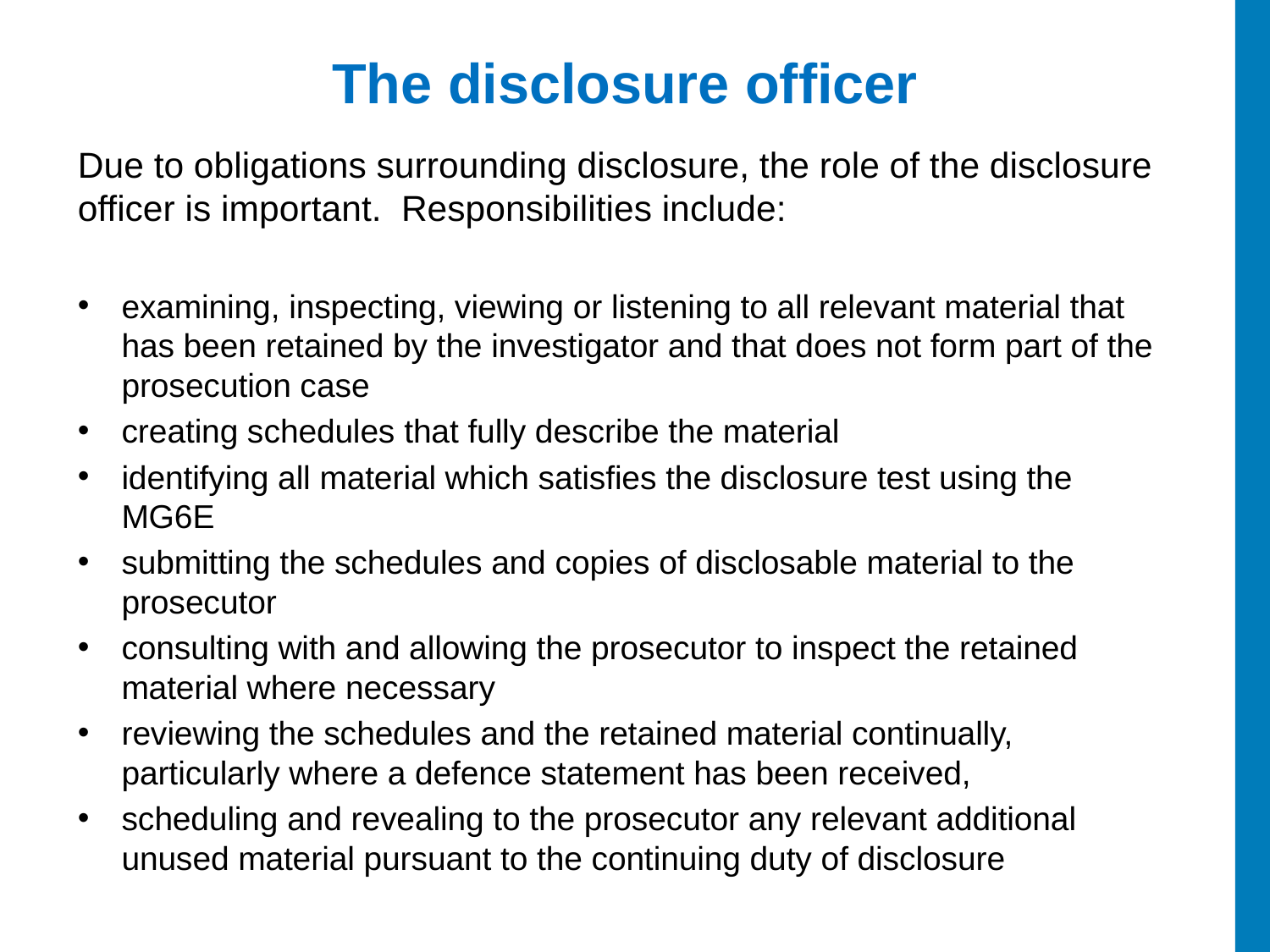

# The disclosure officer
Due to obligations surrounding disclosure, the role of the disclosure officer is important.  Responsibilities include:

examining, inspecting, viewing or listening to all relevant material that has been retained by the investigator and that does not form part of the prosecution case
creating schedules that fully describe the material
identifying all material which satisfies the disclosure test using the MG6E
submitting the schedules and copies of disclosable material to the prosecutor
consulting with and allowing the prosecutor to inspect the retained material where necessary
reviewing the schedules and the retained material continually, particularly where a defence statement has been received,
scheduling and revealing to the prosecutor any relevant additional unused material pursuant to the continuing duty of disclosure